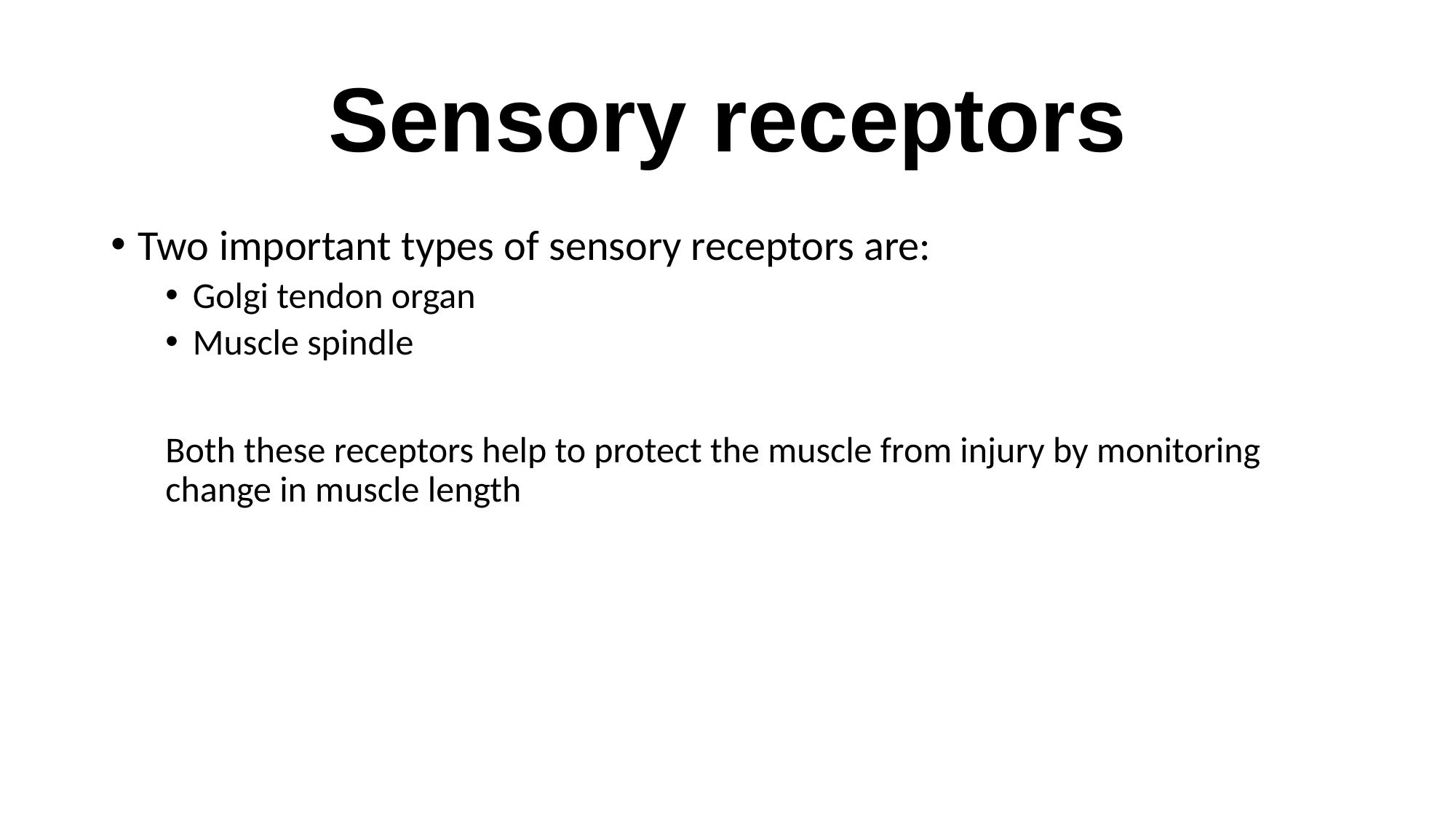

# Sensory receptors
Two important types of sensory receptors are:
Golgi tendon organ
Muscle spindle

Both these receptors help to protect the muscle from injury by monitoring change in muscle length